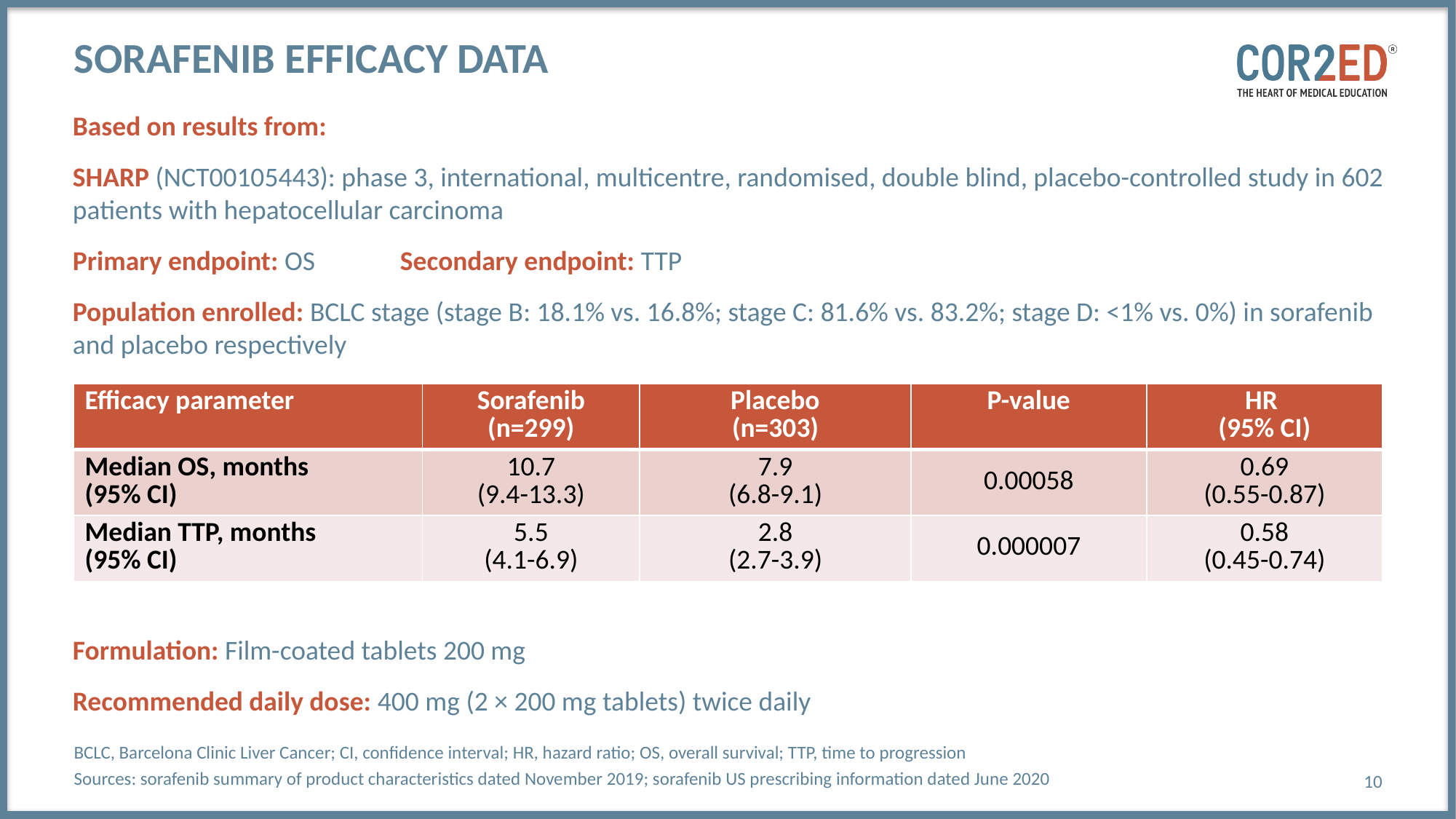

# Sorafenib efficacy data
Based on results from:
SHARP (NCT00105443): phase 3, international, multicentre, randomised, double blind, placebo-controlled study in 602 patients with hepatocellular carcinoma
Primary endpoint: OS 	Secondary endpoint: TTP
Population enrolled: BCLC stage (stage B: 18.1% vs. 16.8%; stage C: 81.6% vs. 83.2%; stage D: <1% vs. 0%) in sorafenib and placebo respectively

Formulation: Film-coated tablets 200 mg
Recommended daily dose: 400 mg (2 × 200 mg tablets) twice daily
| Efficacy parameter | Sorafenib (n=299) | Placebo (n=303) | P-value | HR (95% CI) |
| --- | --- | --- | --- | --- |
| Median OS, months (95% CI) | 10.7 (9.4-13.3) | 7.9 (6.8-9.1) | 0.00058 | 0.69 (0.55-0.87) |
| Median TTP, months (95% CI) | 5.5 (4.1-6.9) | 2.8 (2.7-3.9) | 0.000007 | 0.58 (0.45-0.74) |
BCLC, Barcelona Clinic Liver Cancer; CI, confidence interval; HR, hazard ratio; OS, overall survival; TTP, time to progression
Sources: sorafenib summary of product characteristics dated November 2019; sorafenib US prescribing information dated June 2020
10